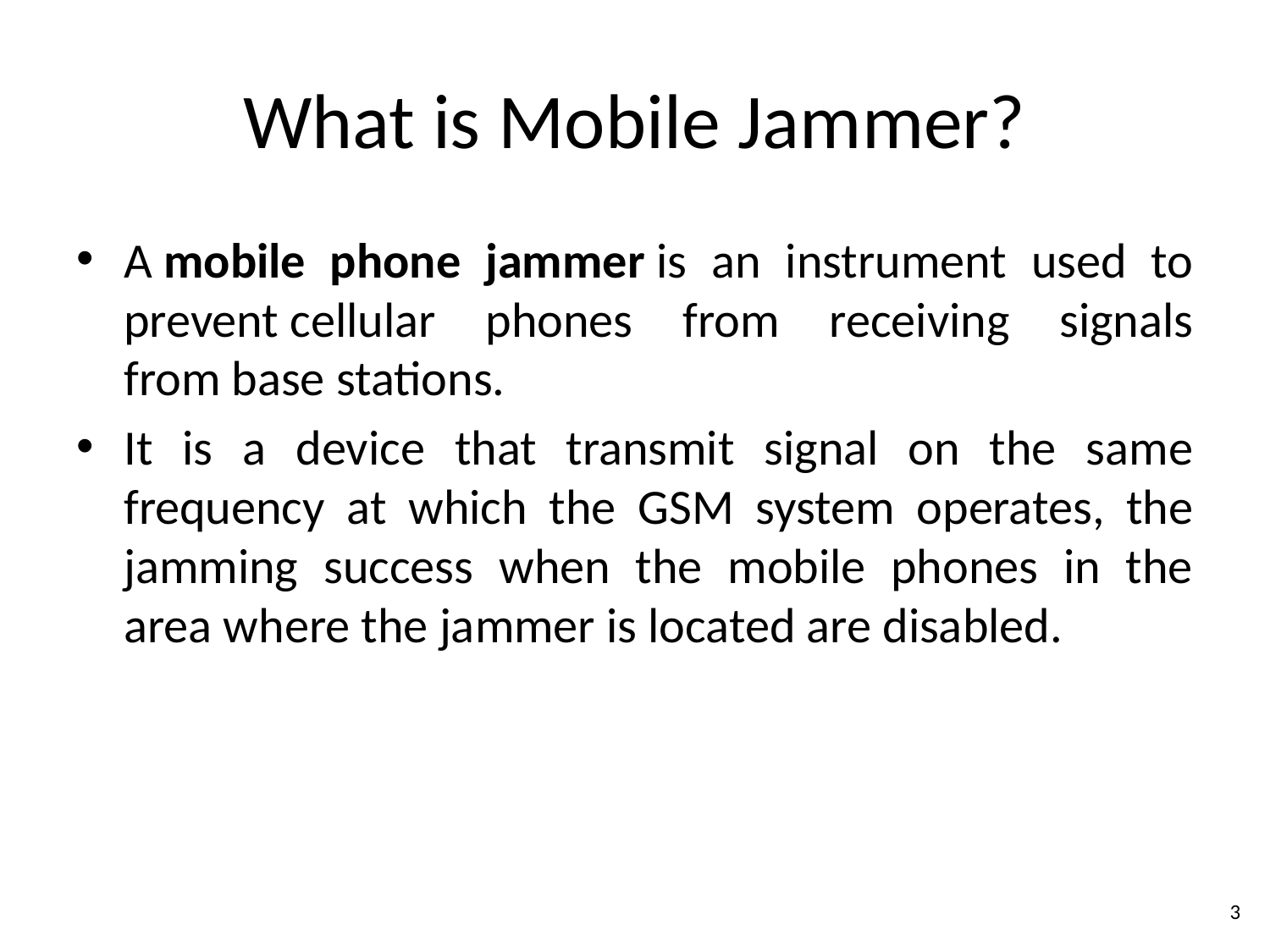

# What is Mobile Jammer?
A mobile phone jammer is an instrument used to prevent cellular phones from receiving signals from base stations.
It is a device that transmit signal on the same frequency at which the GSM system operates, the jamming success when the mobile phones in the area where the jammer is located are disabled.

3